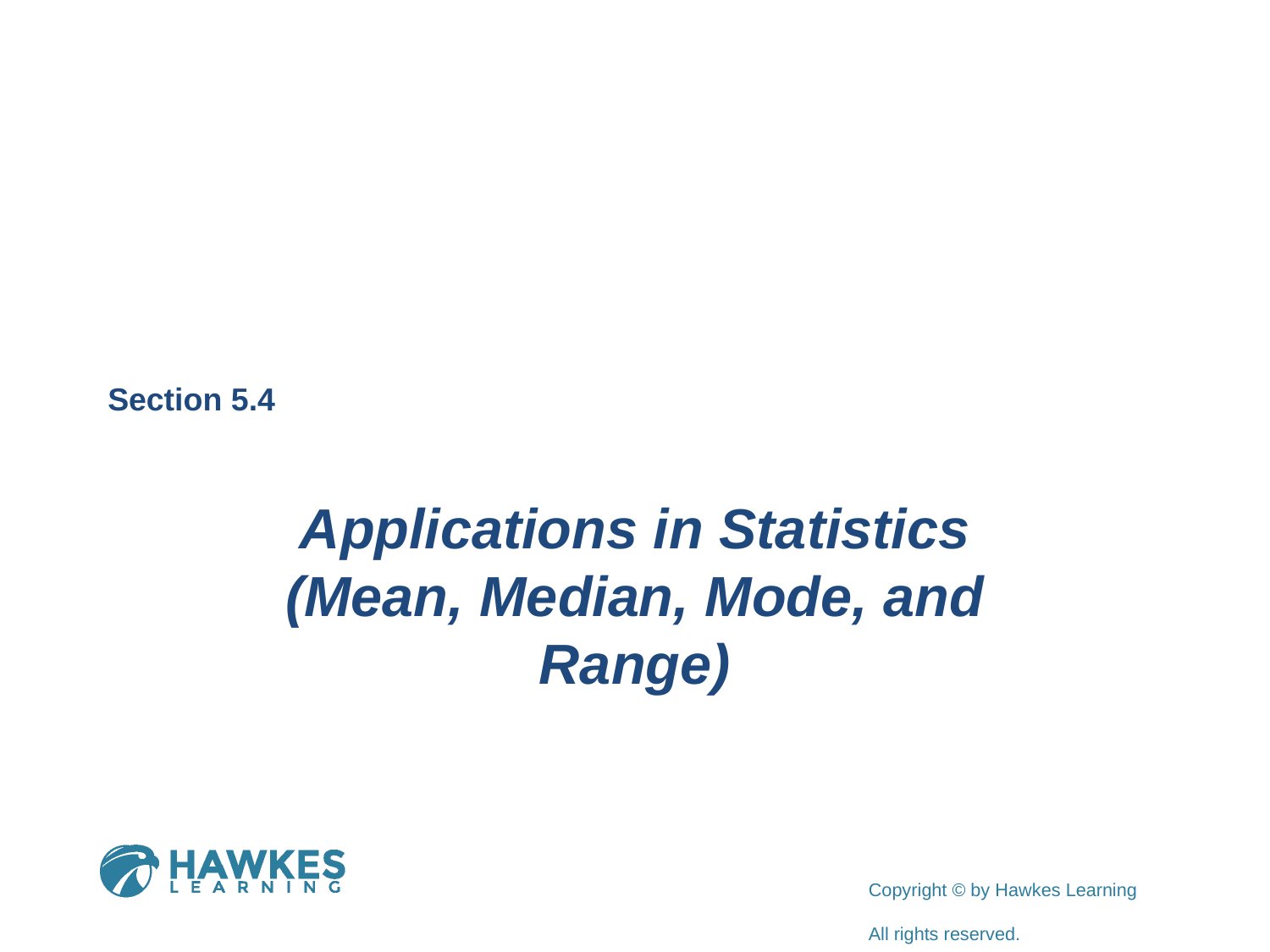

Section 5.4
Applications in Statistics (Mean, Median, Mode, and Range)